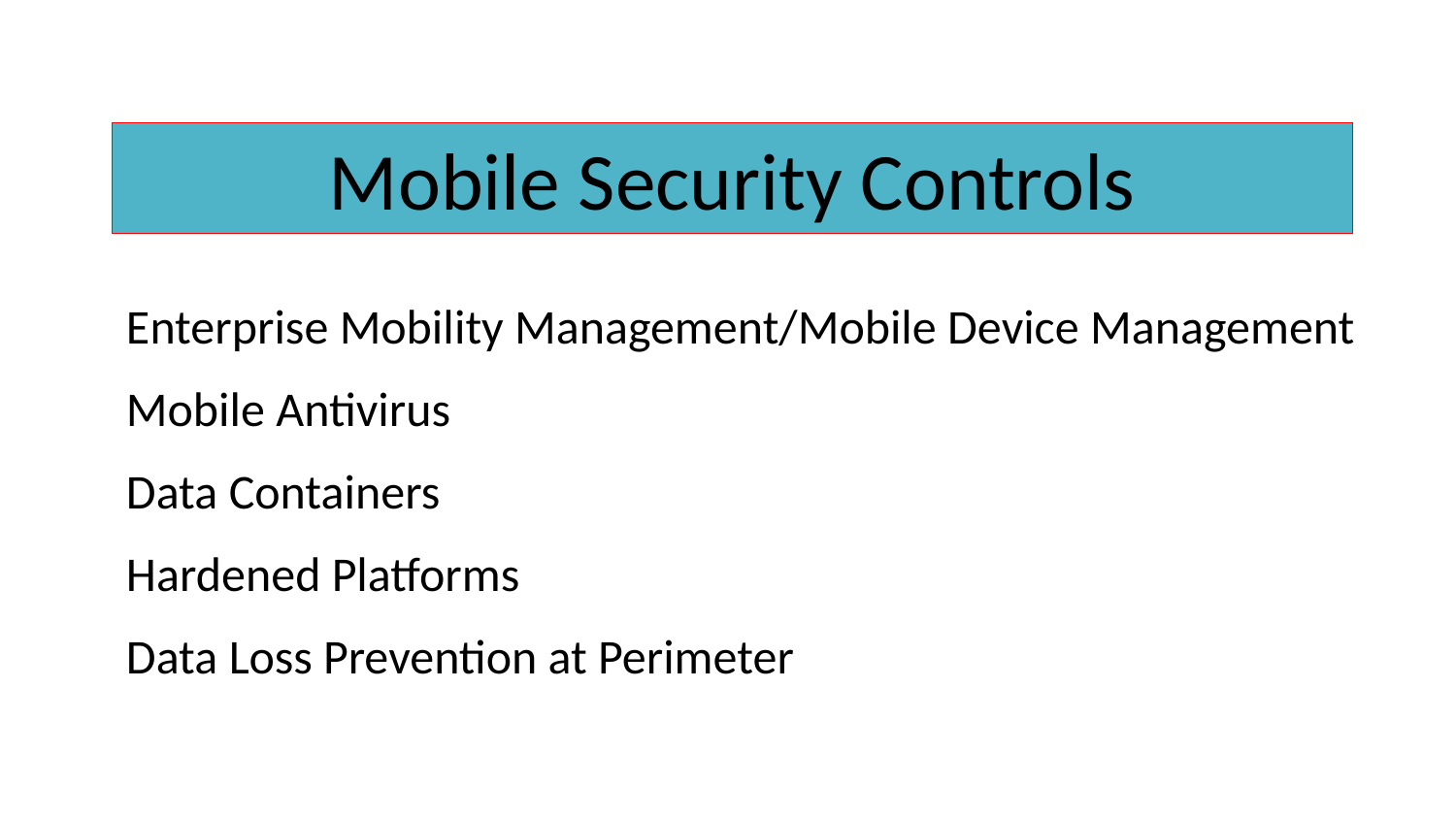

Mobile Security Controls
Enterprise Mobility Management/Mobile Device Management

Mobile Antivirus

Data Containers

Hardened Platforms

Data Loss Prevention at Perimeter